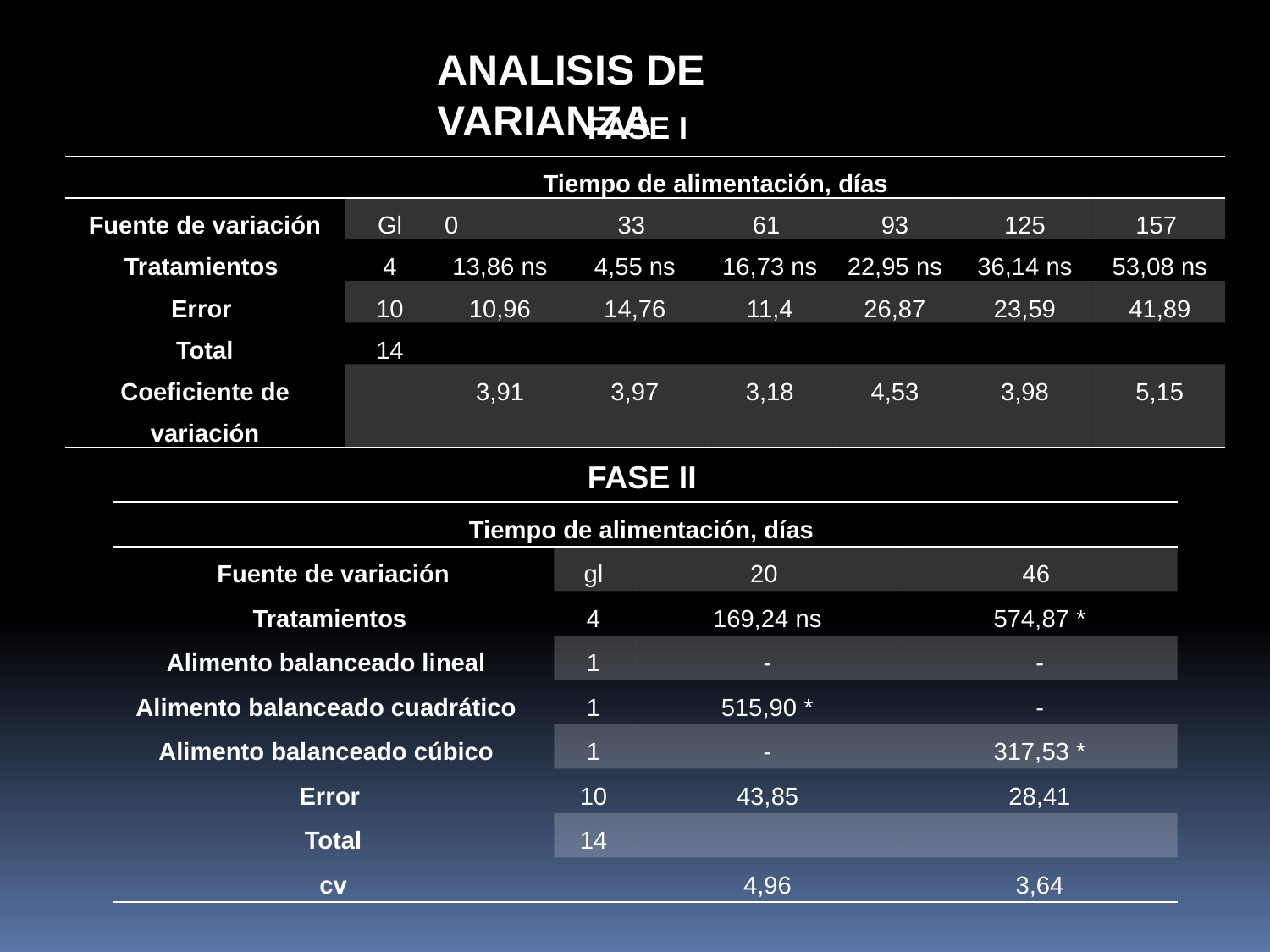

ANALISIS DE VARIANZA
FASE I
|  | Tiempo de alimentación, días |  |  |  |  |  |  |  |
| --- | --- | --- | --- | --- | --- | --- | --- | --- |
| Fuente de variación |  | Gl | 0 | 33 | 61 | 93 | 125 | 157 |
| Tratamientos |  | 4 | 13,86 ns | 4,55 ns | 16,73 ns | 22,95 ns | 36,14 ns | 53,08 ns |
| Error |  | 10 | 10,96 | 14,76 | 11,4 | 26,87 | 23,59 | 41,89 |
| Total |  | 14 |  |  |  |  |  |  |
| Coeficiente de variación |  |  | 3,91 | 3,97 | 3,18 | 4,53 | 3,98 | 5,15 |
FASE II
| Tiempo de alimentación, días |  |  |  |
| --- | --- | --- | --- |
| Fuente de variación | gl | 20 | 46 |
| Tratamientos | 4 | 169,24 ns | 574,87 \* |
| Alimento balanceado lineal | 1 | - | - |
| Alimento balanceado cuadrático | 1 | 515,90 \* | - |
| Alimento balanceado cúbico | 1 | - | 317,53 \* |
| Error | 10 | 43,85 | 28,41 |
| Total | 14 |  |  |
| cv |  | 4,96 | 3,64 |